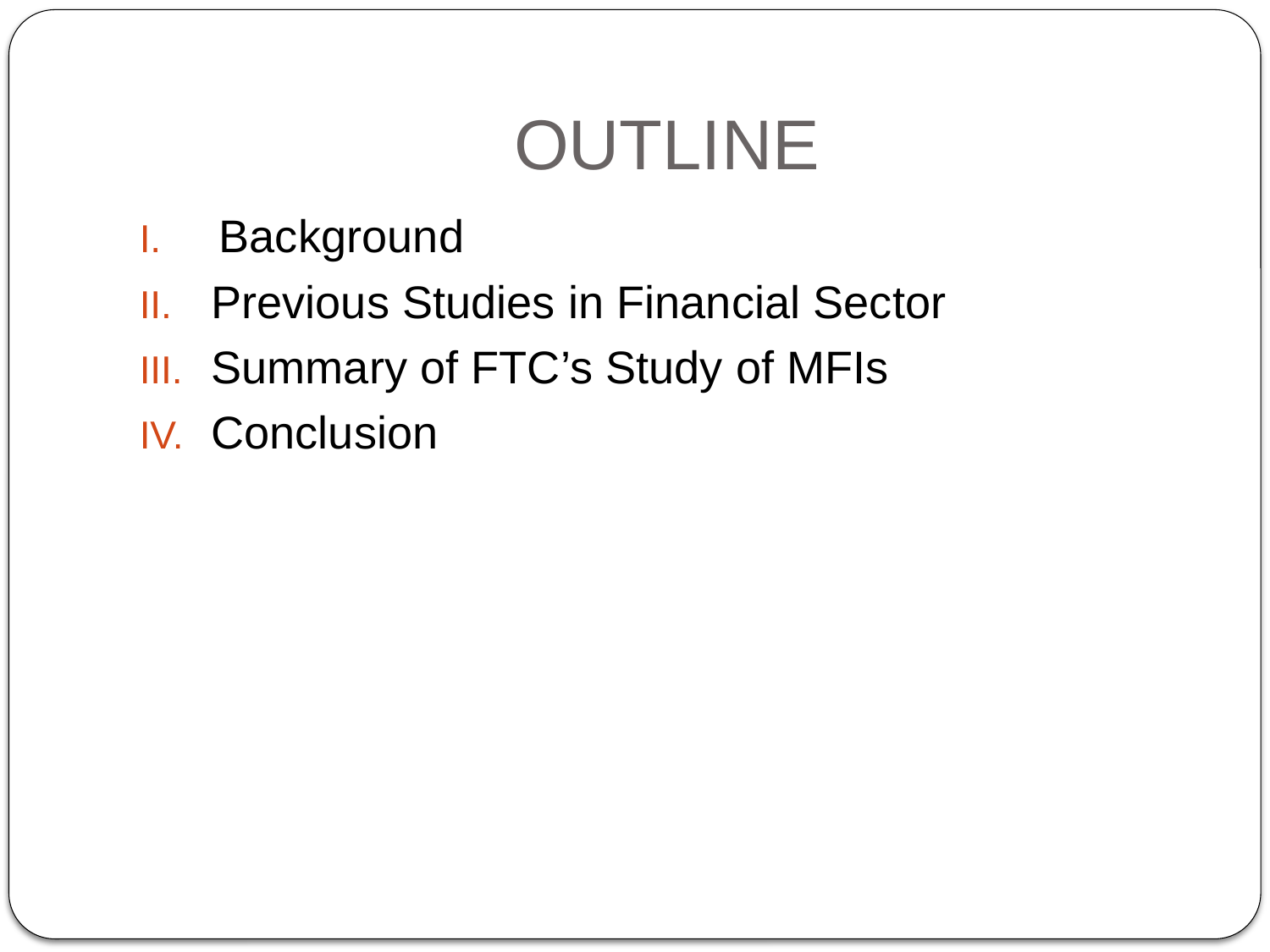

# OUTLINE
Background
Previous Studies in Financial Sector
Summary of FTC’s Study of MFIs
Conclusion